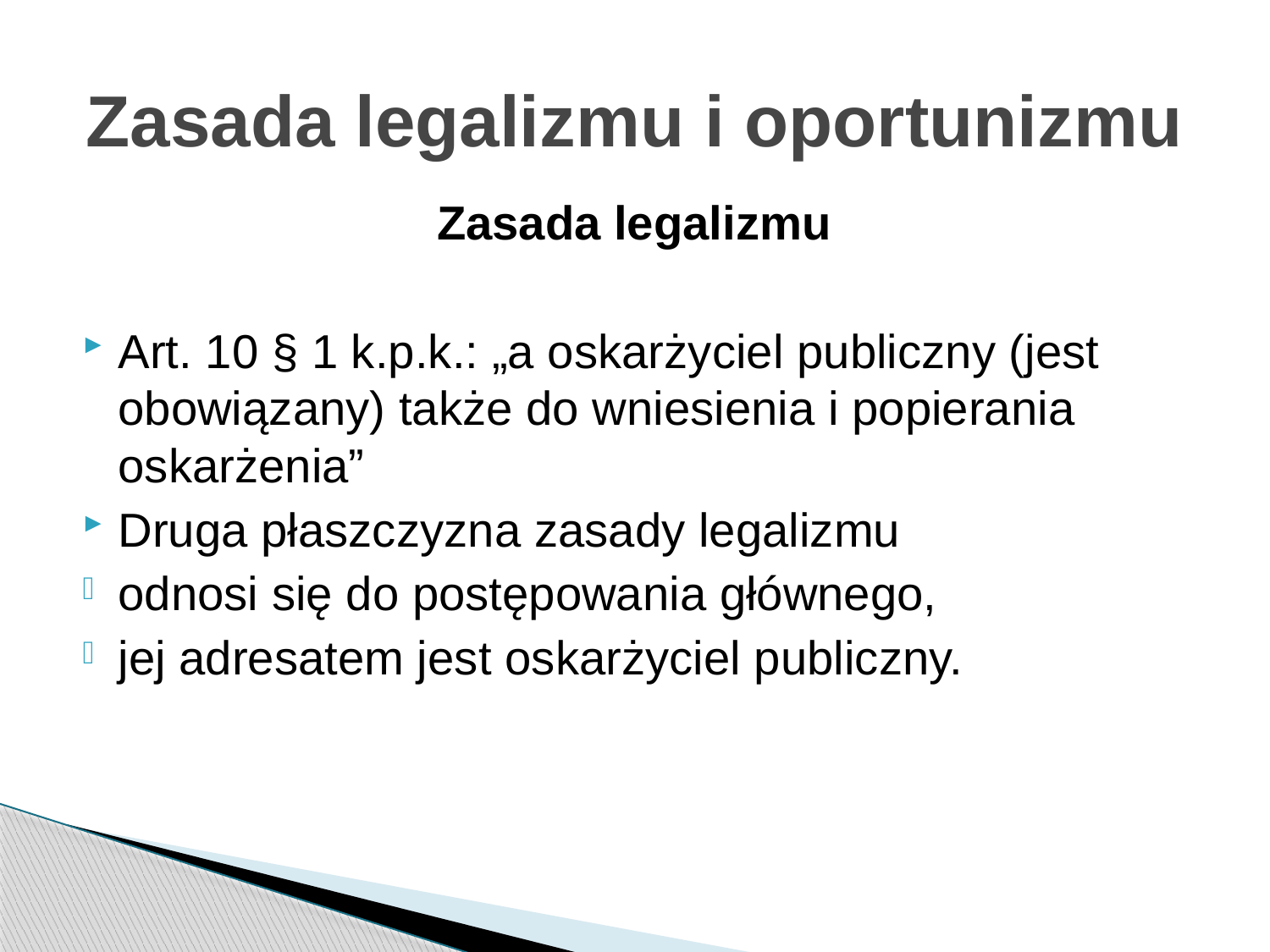

# Zasada legalizmu i oportunizmu
Zasada legalizmu

Art. 10 § 1 k.p.k.: „a oskarżyciel publiczny (jest obowiązany) także do wniesienia i popierania oskarżenia”
Druga płaszczyzna zasady legalizmu
odnosi się do postępowania głównego,
jej adresatem jest oskarżyciel publiczny.